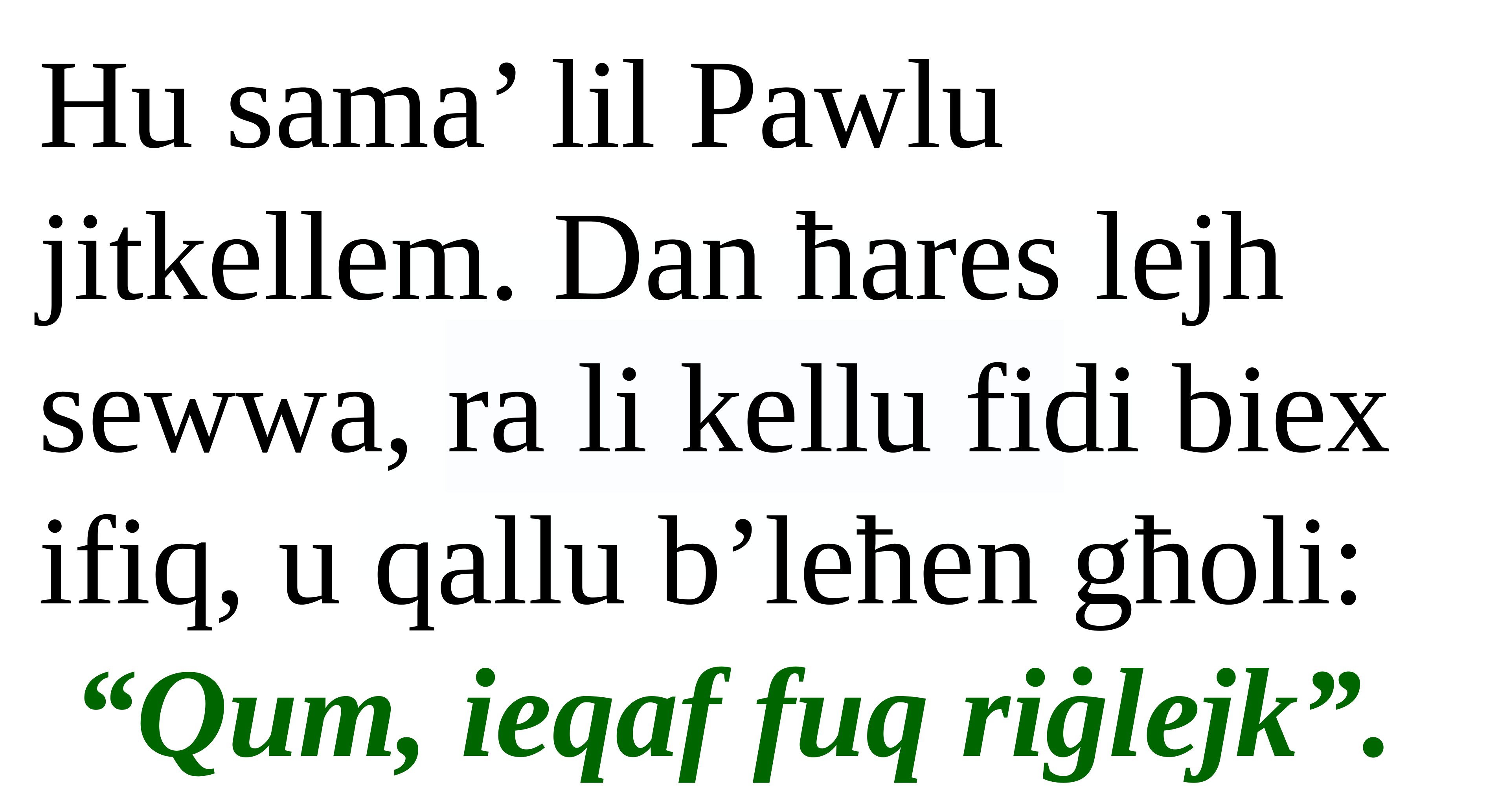

Hu sama’ lil Pawlu jitkellem. Dan ħares lejh sewwa, ra li kellu fidi biex ifiq, u qallu b’leħen għoli:
“Qum, ieqaf fuq riġlejk”.